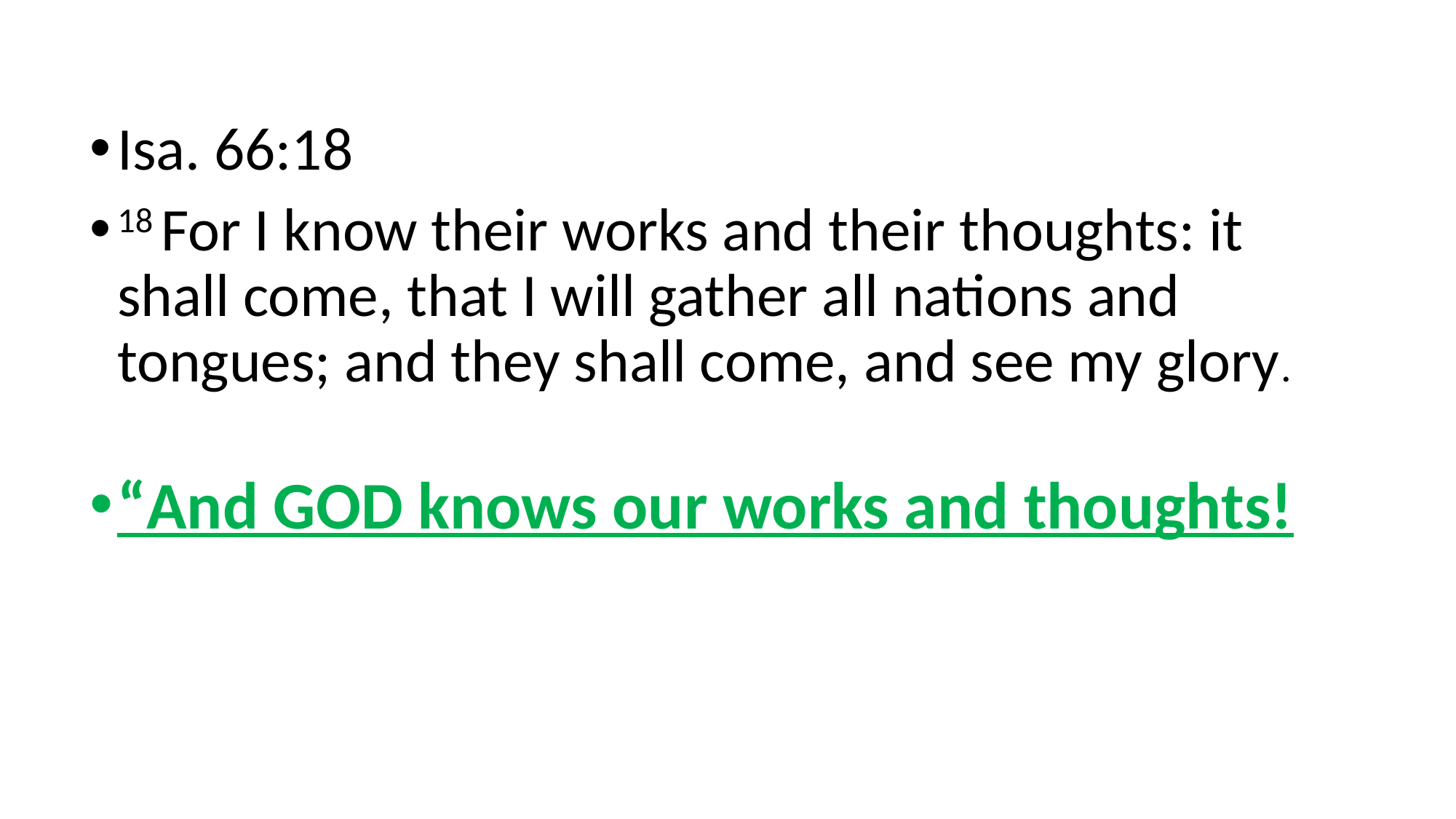

Isa. 66:18
18 For I know their works and their thoughts: it shall come, that I will gather all nations and tongues; and they shall come, and see my glory.

“And GOD knows our works and thoughts!